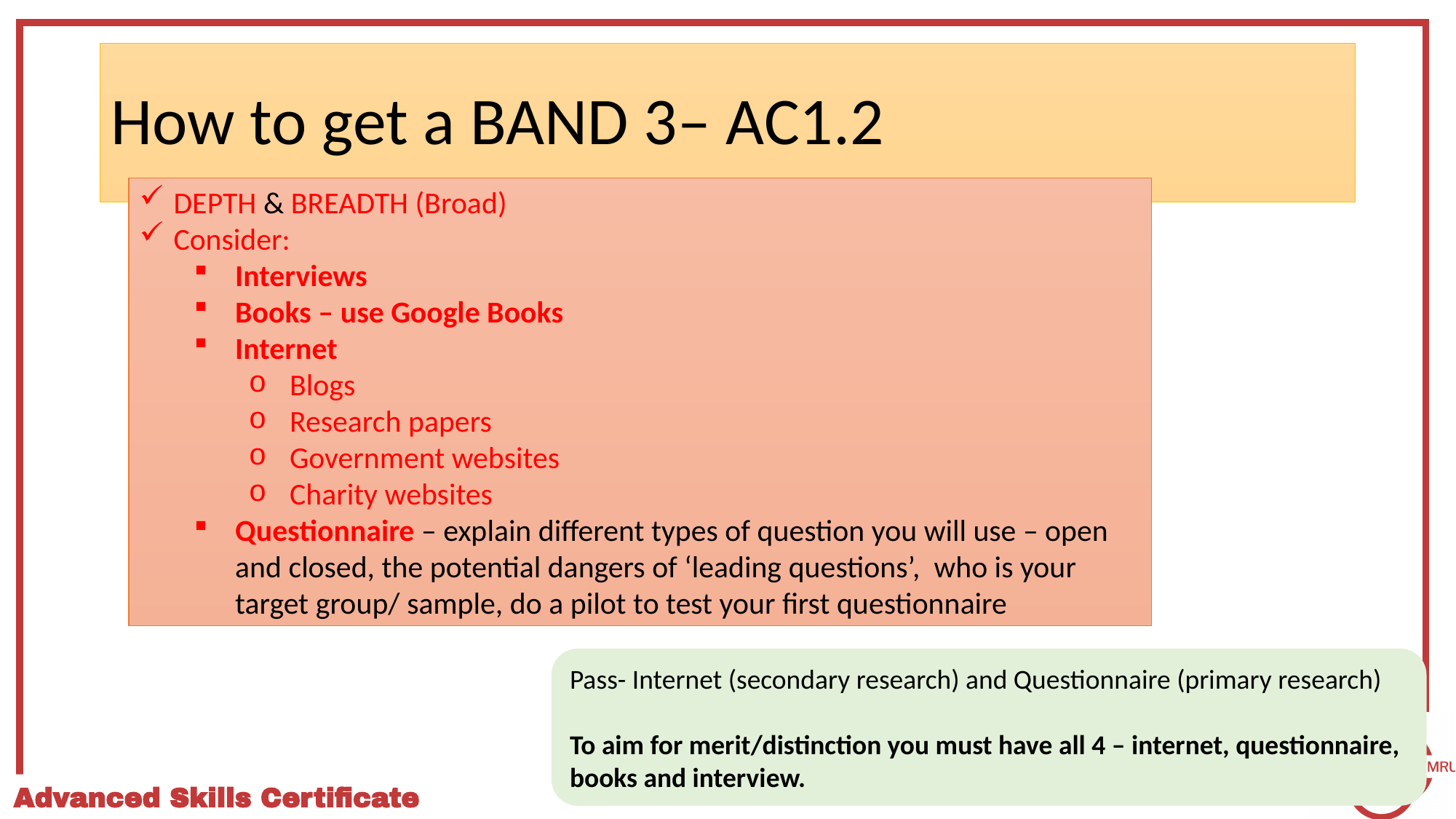

# How to get a BAND 3– AC1.2
DEPTH & BREADTH (Broad)
Consider:
Interviews
Books – use Google Books
Internet
Blogs
Research papers
Government websites
Charity websites
Questionnaire – explain different types of question you will use – open and closed, the potential dangers of ‘leading questions’,  who is your target group/ sample, do a pilot to test your first questionnaire
Pass- Internet (secondary research) and Questionnaire (primary research)

To aim for merit/distinction you must have all 4 – internet, questionnaire, books and interview.